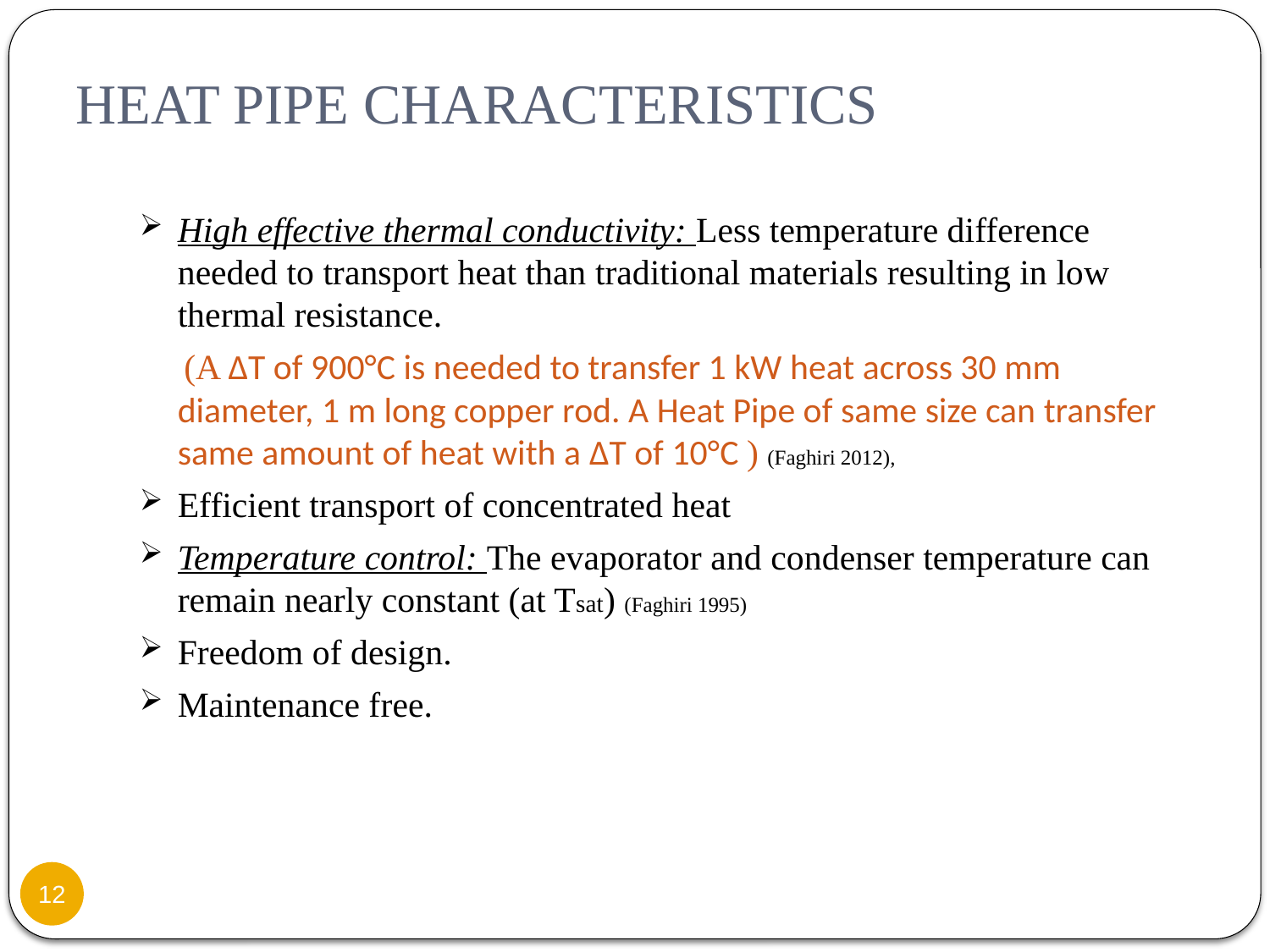

# HEAT PIPE CHARACTERISTICS
High effective thermal conductivity: Less temperature difference needed to transport heat than traditional materials resulting in low thermal resistance.
     (A ΔT of 900°C is needed to transfer 1 kW heat across 30 mm diameter, 1 m long copper rod. A Heat Pipe of same size can transfer same amount of heat with a ΔT of 10°C ) (Faghiri 2012),
Efficient transport of concentrated heat
Temperature control: The evaporator and condenser temperature can remain nearly constant (at Tsat) (Faghiri 1995)
Freedom of design.
Maintenance free.
12